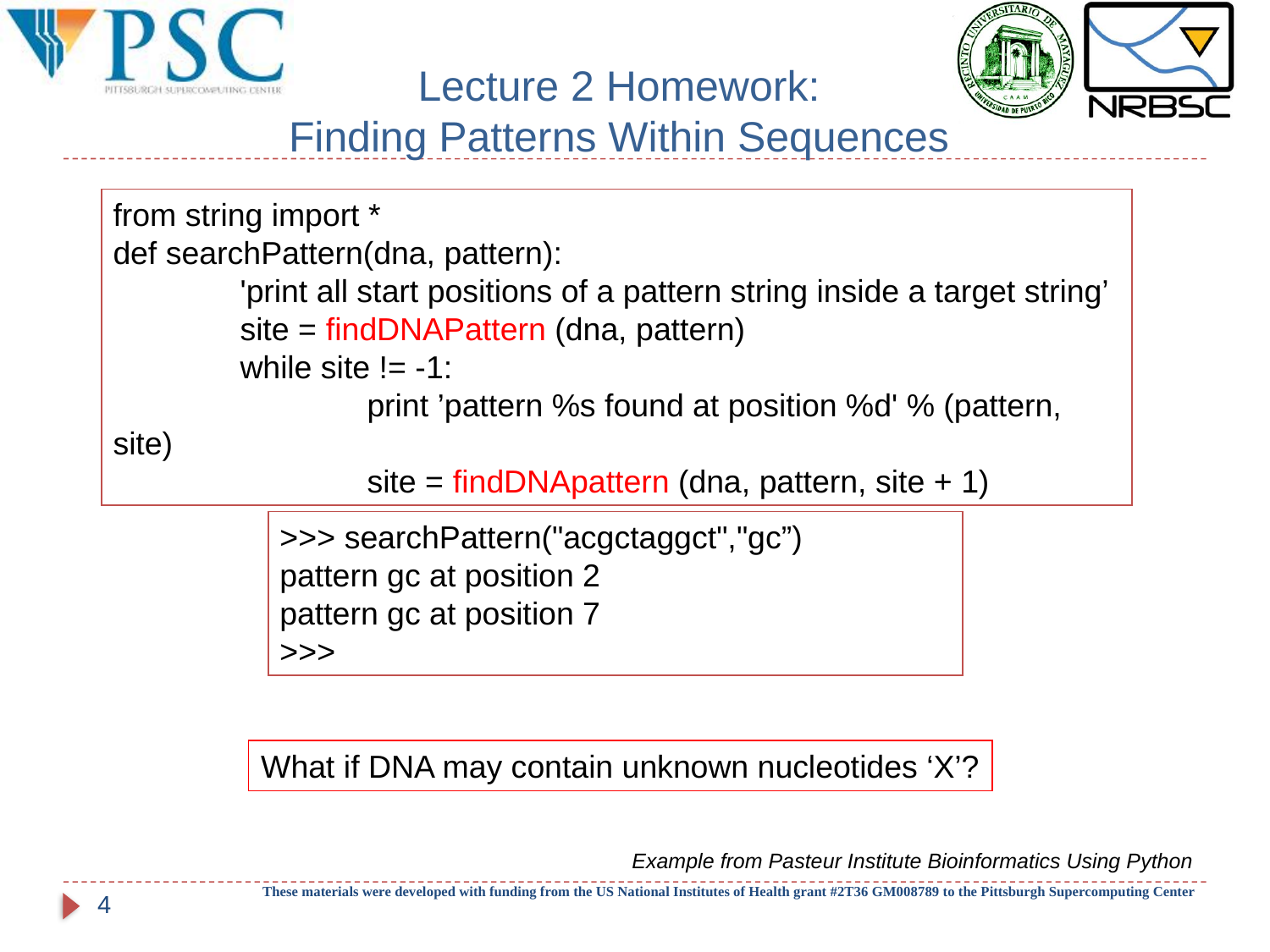

# Lecture 2 Homework: Finding Patterns Within Sequences
from string import *
def searchPattern(dna, pattern):
	'print all start positions of a pattern string inside a target string’
	site = findDNAPattern (dna, pattern)
	while site != -1:
		print ’pattern %s found at position %d' % (pattern, site)
		site = findDNApattern (dna, pattern, site + 1)
>>> searchPattern("acgctaggct","gc”)
pattern gc at position 2
pattern gc at position 7
>>>
What if DNA may contain unknown nucleotides ‘X’?
Example from Pasteur Institute Bioinformatics Using Python
These materials were developed with funding from the US National Institutes of Health grant #2T36 GM008789 to the Pittsburgh Supercomputing Center
4